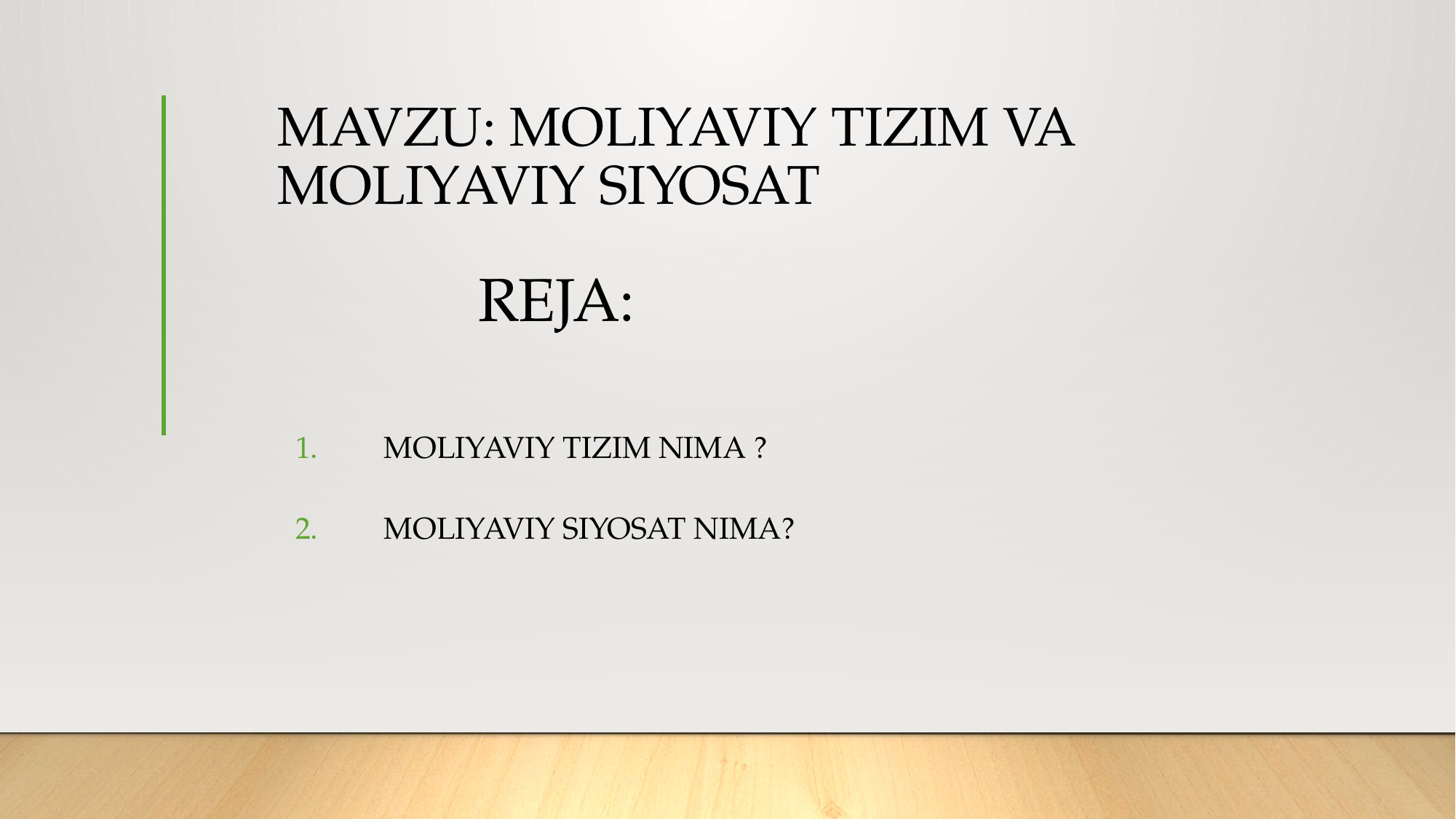

# MAVZU: MOLIYAVIY TIZIM VA MOLIYAVIY SIYOSAT
REJA:
MOLIYAVIY TIZIM NIMA ?
MOLIYAVIY SIYOSAT NIMA?